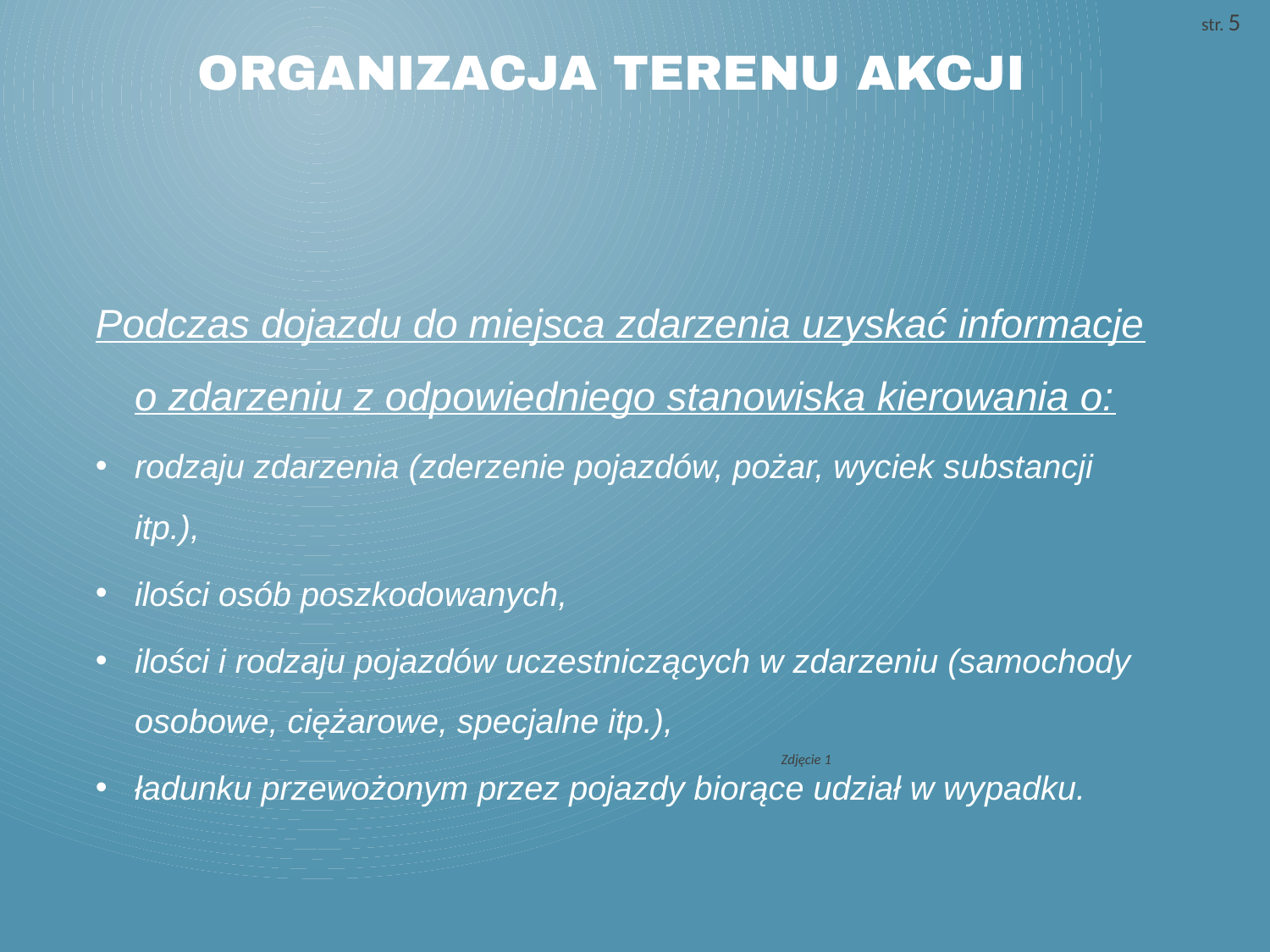

str. 5
# Organizacja terenu akcji

Podczas dojazdu do miejsca zdarzenia uzyskać informacje o zdarzeniu z odpowiedniego stanowiska kierowania o:
rodzaju zdarzenia (zderzenie pojazdów, pożar, wyciek substancji itp.),
ilości osób poszkodowanych,
ilości i rodzaju pojazdów uczestniczących w zdarzeniu (samochody osobowe, ciężarowe, specjalne itp.),
ładunku przewożonym przez pojazdy biorące udział w wypadku.

Zdjęcie 1